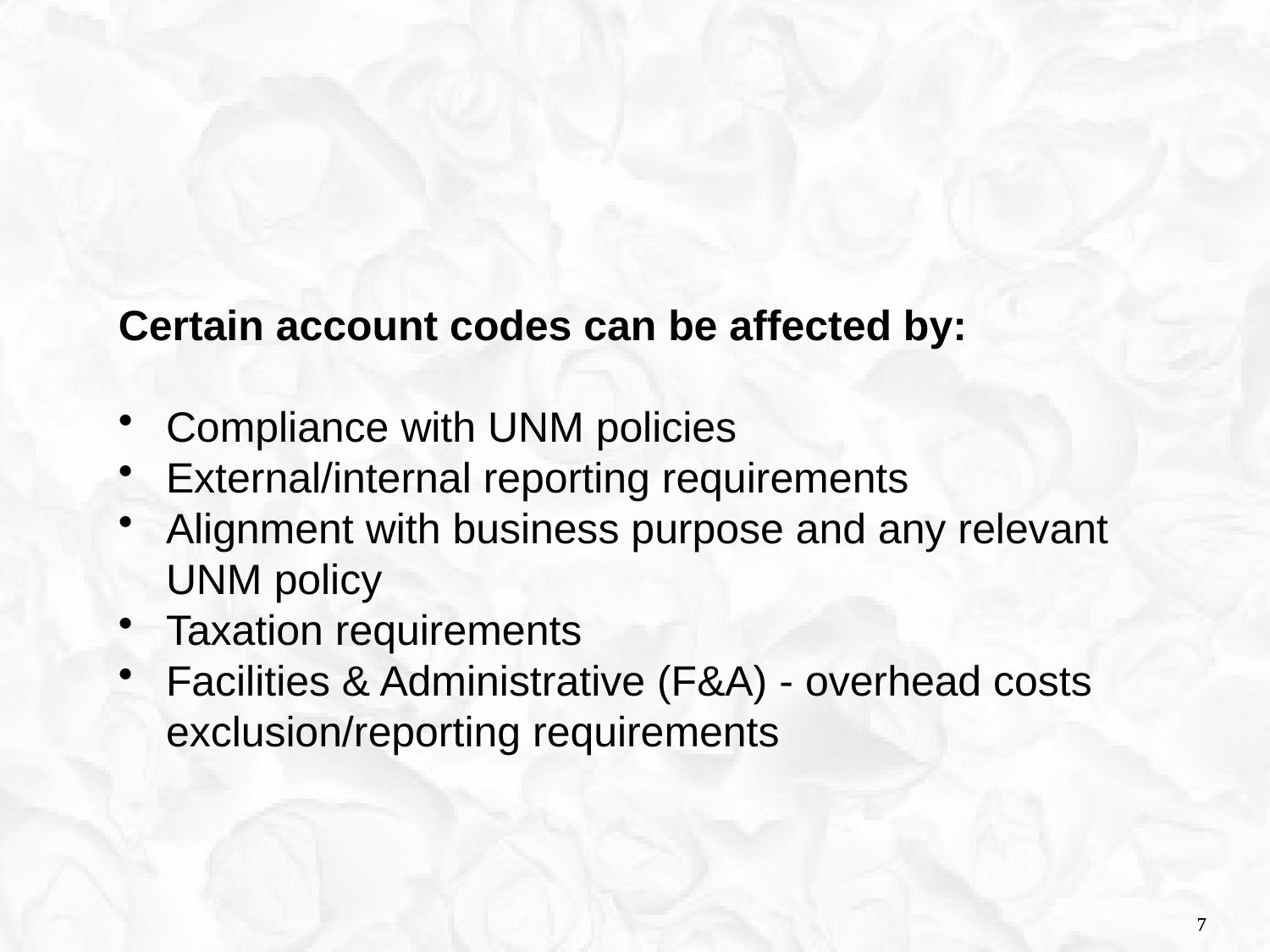

Certain account codes can be affected by:

Compliance with UNM policies
External/internal reporting requirements
Alignment with business purpose and any relevant UNM policy
Taxation requirements
Facilities & Administrative (F&A) - overhead costs exclusion/reporting requirements

7
7